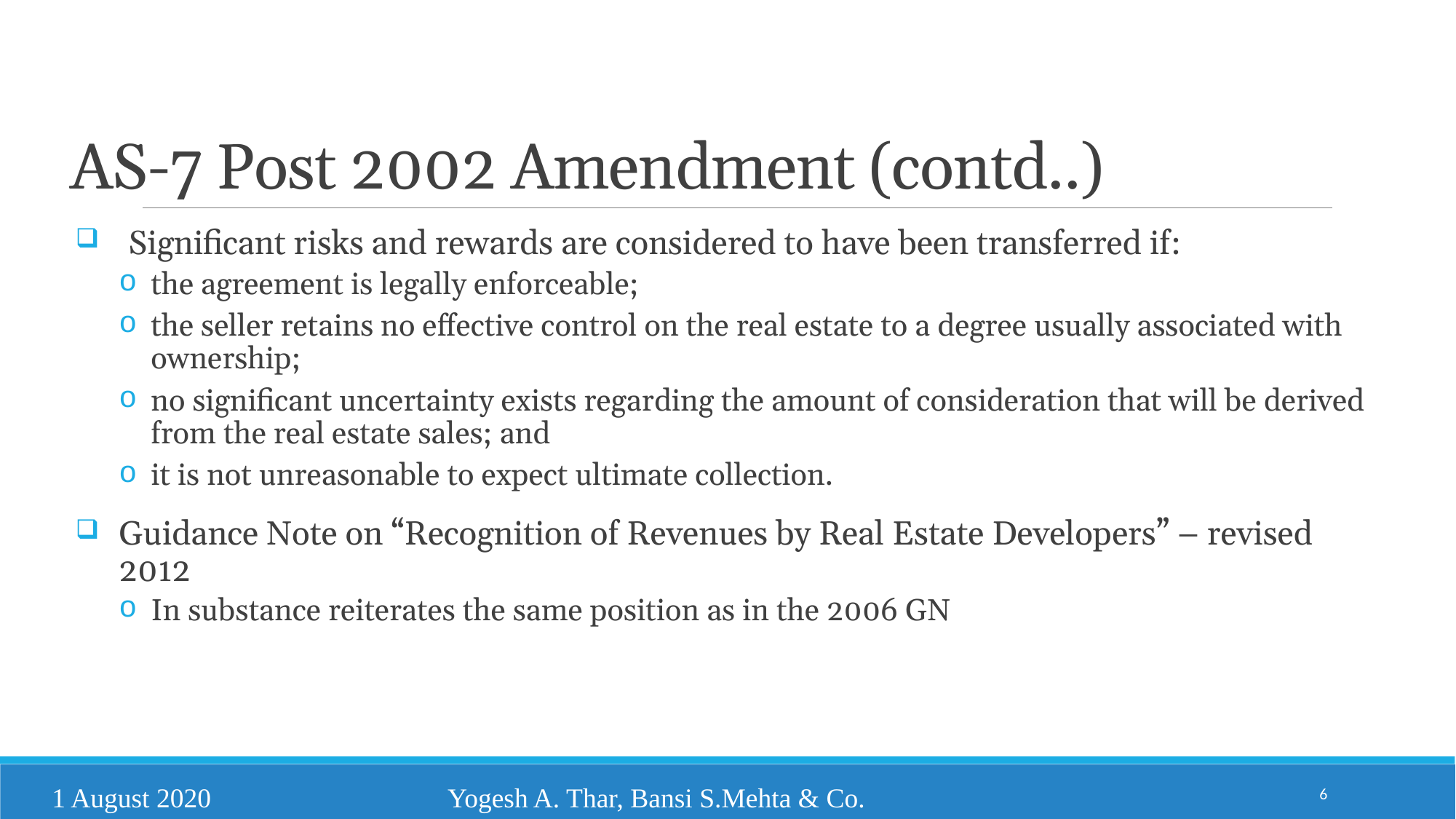

# AS-7 Post 2002 Amendment (contd..)
Significant risks and rewards are considered to have been transferred if:
the agreement is legally enforceable;
the seller retains no effective control on the real estate to a degree usually associated with ownership;
no significant uncertainty exists regarding the amount of consideration that will be derived from the real estate sales; and
it is not unreasonable to expect ultimate collection.
Guidance Note on “Recognition of Revenues by Real Estate Developers” – revised 2012
In substance reiterates the same position as in the 2006 GN

6
1 August 2020
Yogesh A. Thar, Bansi S.Mehta & Co.